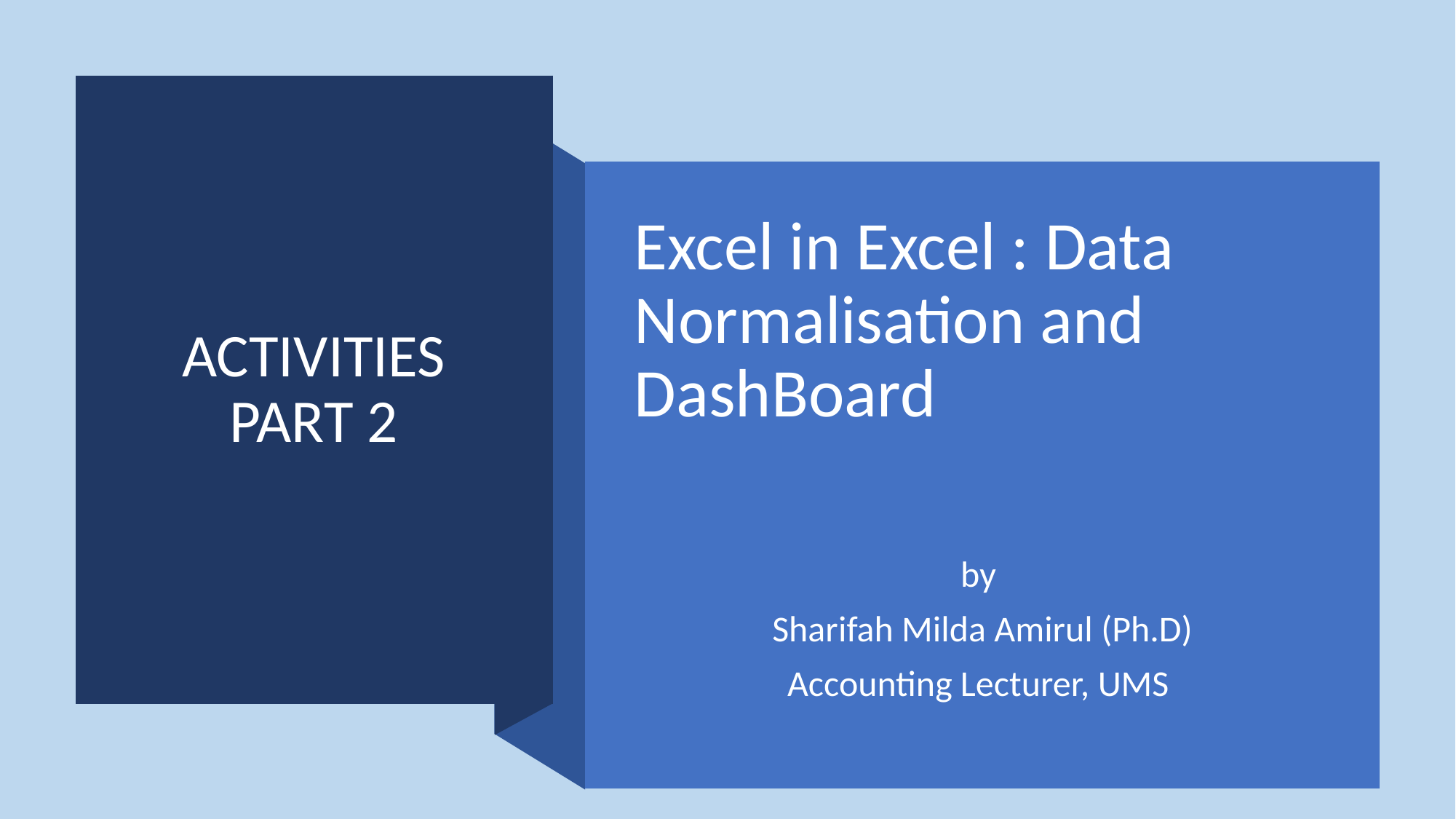

# ACTIVITIES PART 2

Excel in Excel : Data Normalisation and DashBoard

by
 Sharifah Milda Amirul (Ph.D)
Accounting Lecturer, UMS